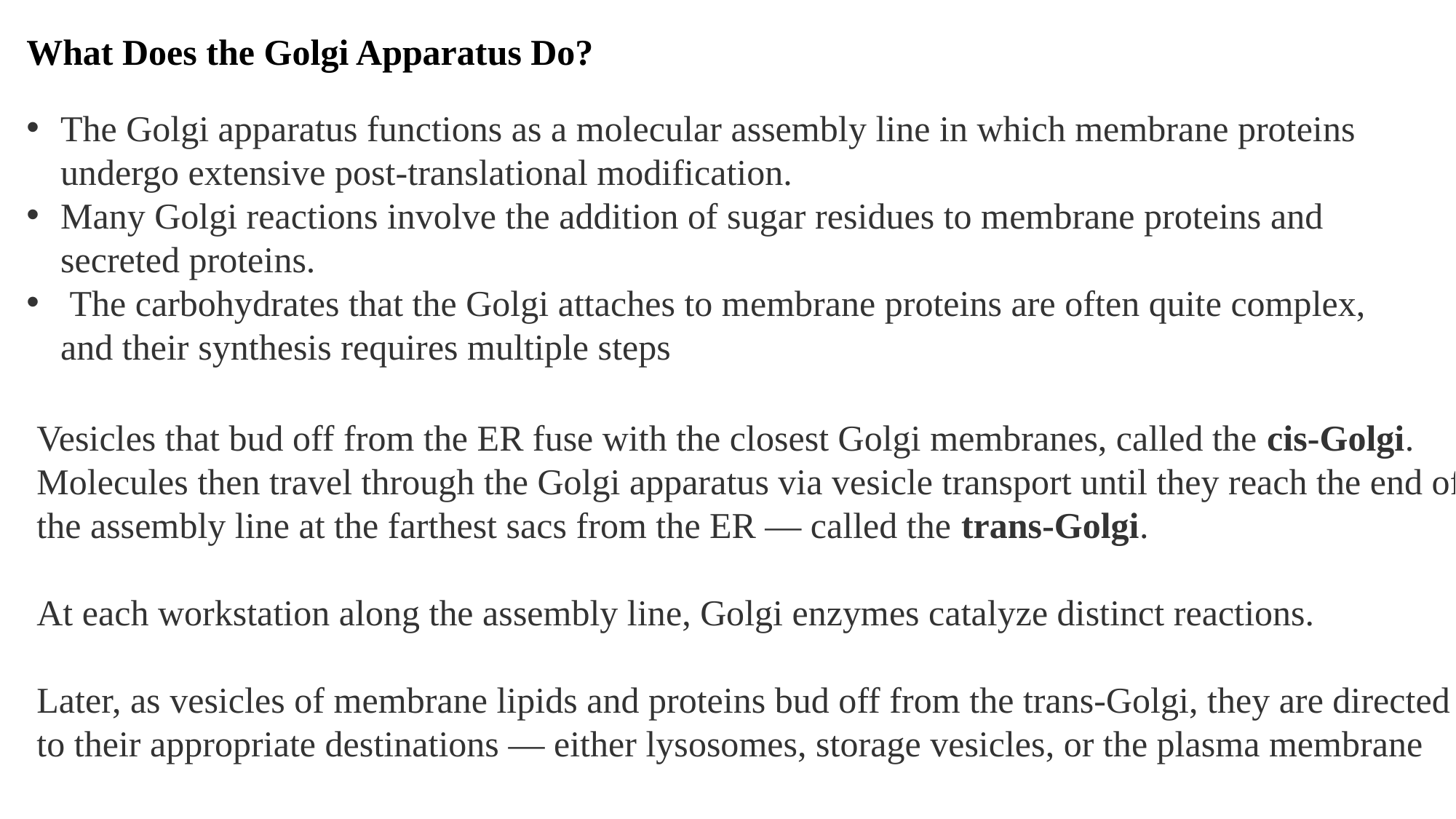

What Does the Golgi Apparatus Do?

The Golgi apparatus functions as a molecular assembly line in which membrane proteins undergo extensive post-translational modification.
Many Golgi reactions involve the addition of sugar residues to membrane proteins and secreted proteins.
 The carbohydrates that the Golgi attaches to membrane proteins are often quite complex, and their synthesis requires multiple steps
Vesicles that bud off from the ER fuse with the closest Golgi membranes, called the cis-Golgi. Molecules then travel through the Golgi apparatus via vesicle transport until they reach the end of the assembly line at the farthest sacs from the ER — called the trans-Golgi.

At each workstation along the assembly line, Golgi enzymes catalyze distinct reactions.

Later, as vesicles of membrane lipids and proteins bud off from the trans-Golgi, they are directed to their appropriate destinations — either lysosomes, storage vesicles, or the plasma membrane